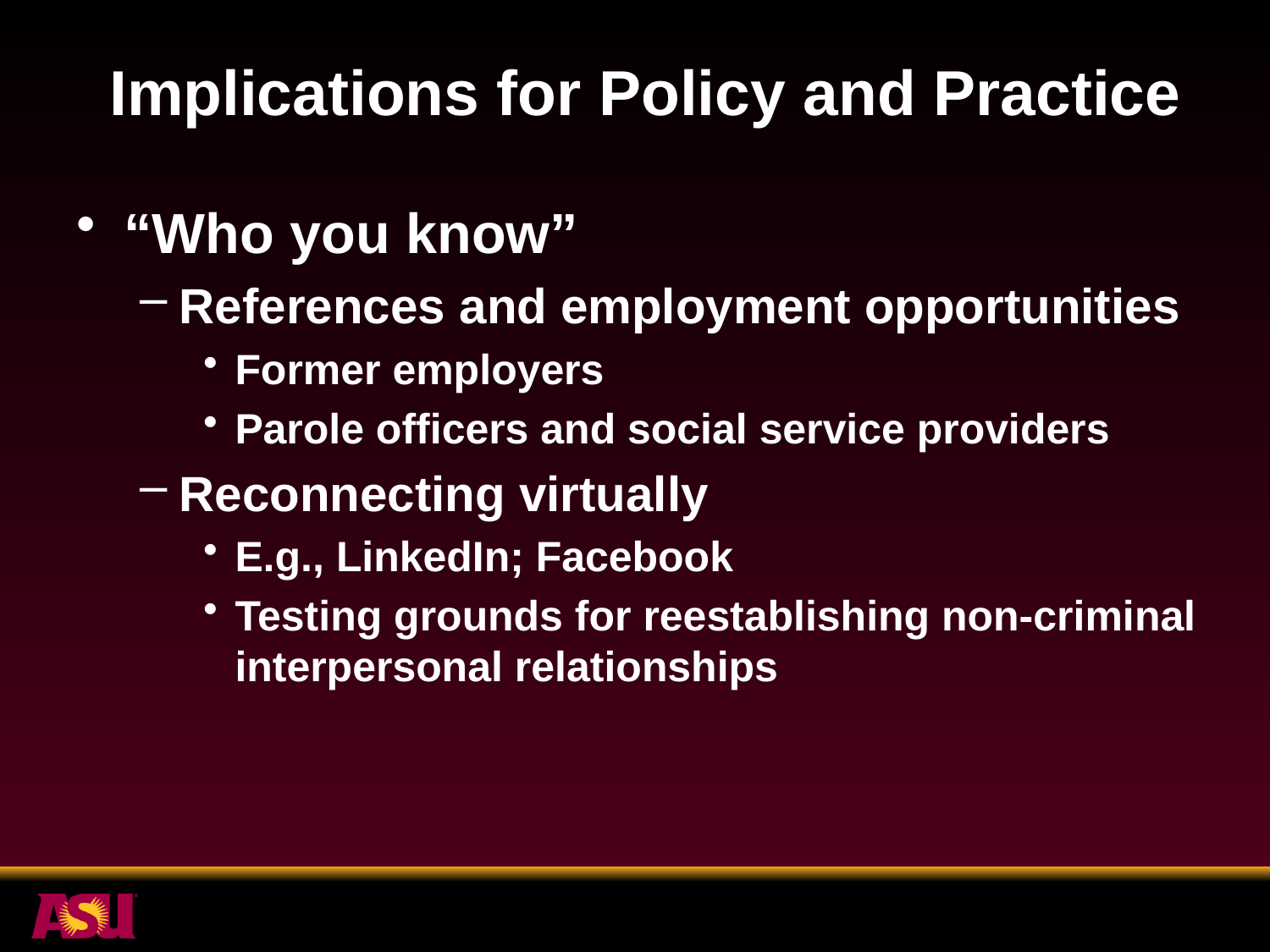

# Implications for Policy and Practice
“Who you know”
References and employment opportunities
Former employers
Parole officers and social service providers
Reconnecting virtually
E.g., LinkedIn; Facebook
Testing grounds for reestablishing non-criminal interpersonal relationships